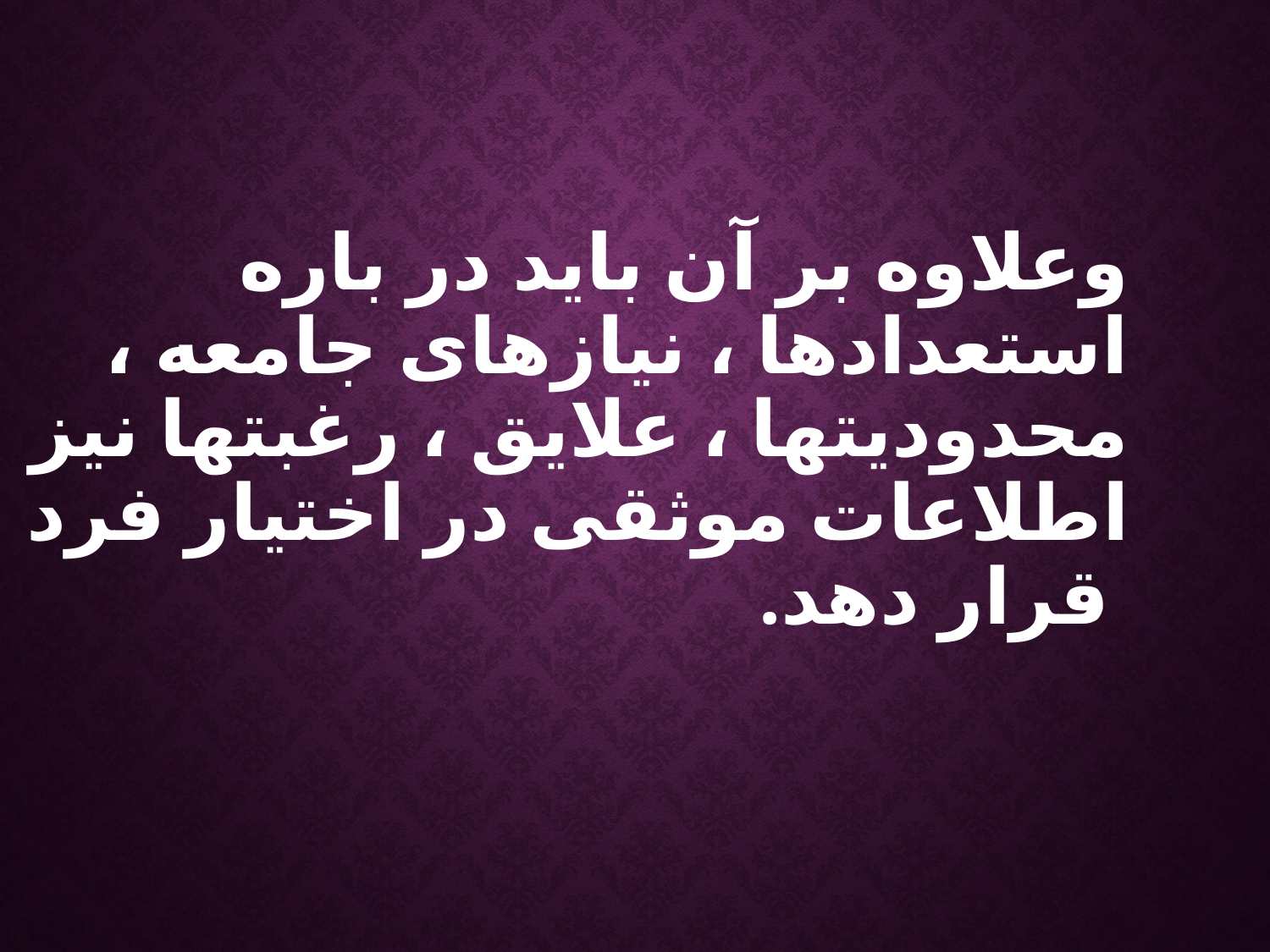

وعلاوه بر آن باید در باره استعدادها ، نیازهای جامعه ، محدودیتها ، علایق ، رغبتها نیز اطلاعات موثقی در اختیار فرد  قرار دهد.